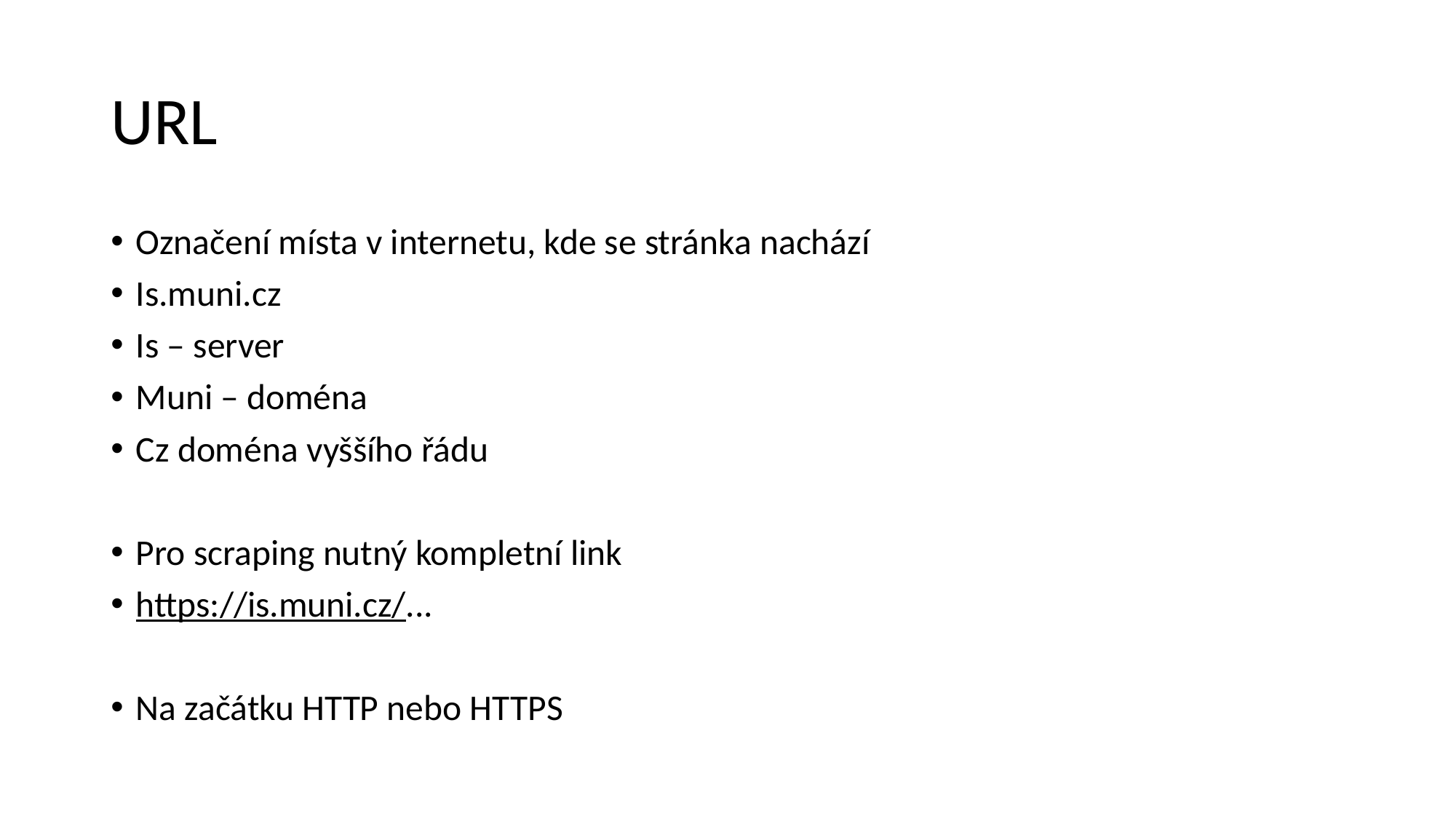

# URL
Označení místa v internetu, kde se stránka nachází
Is.muni.cz
Is – server
Muni – doména
Cz doména vyššího řádu

Pro scraping nutný kompletní link
https://is.muni.cz/...

Na začátku HTTP nebo HTTPS